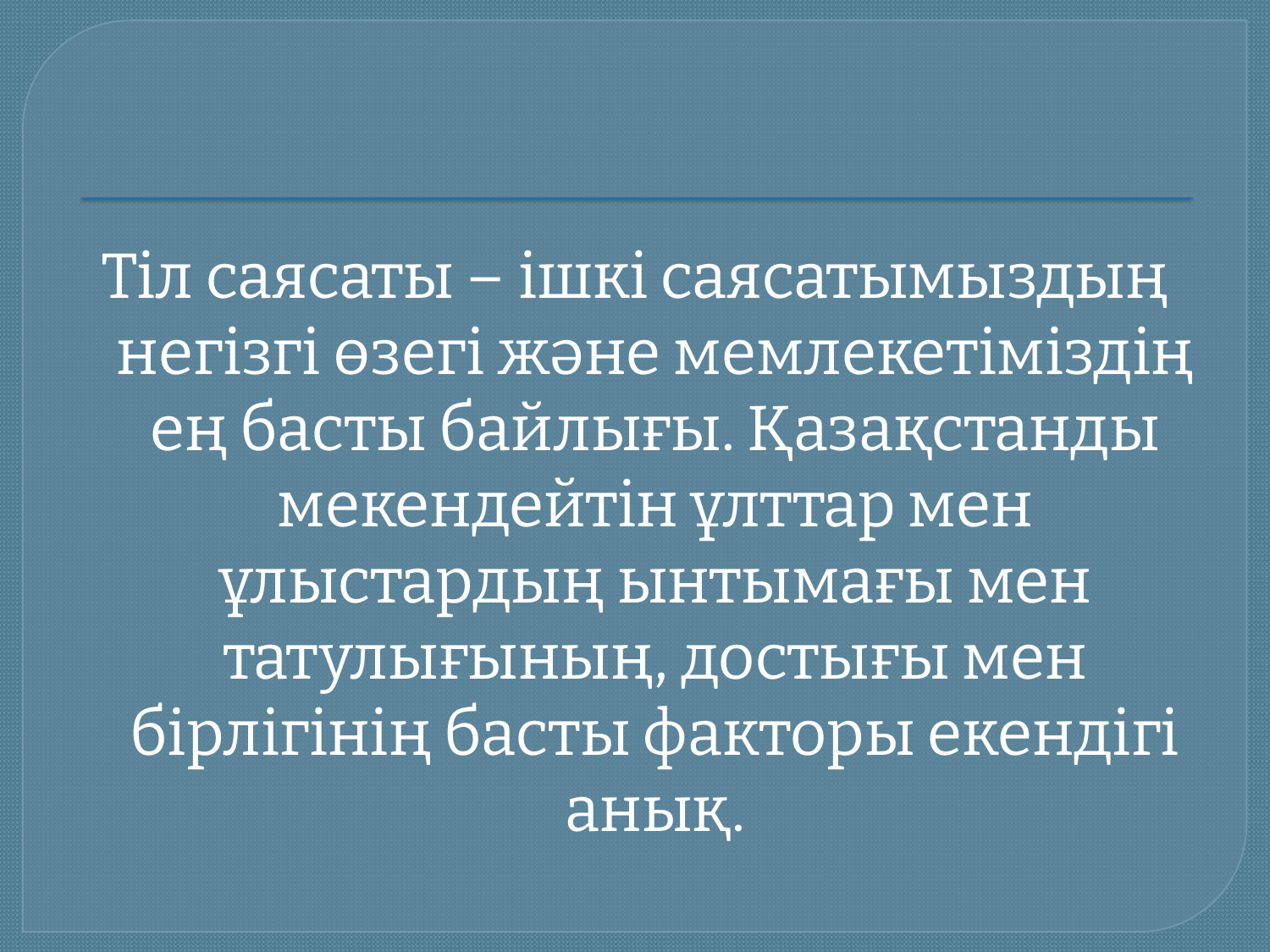

#
Тіл саясаты – ішкі саясатымыздың негізгі өзегі және мемлекетіміздің ең басты байлығы. Қазақстанды мекендейтін ұлттар мен ұлыстардың ынтымағы мен татулығының, достығы мен бірлігінің басты факторы екендігі анық.